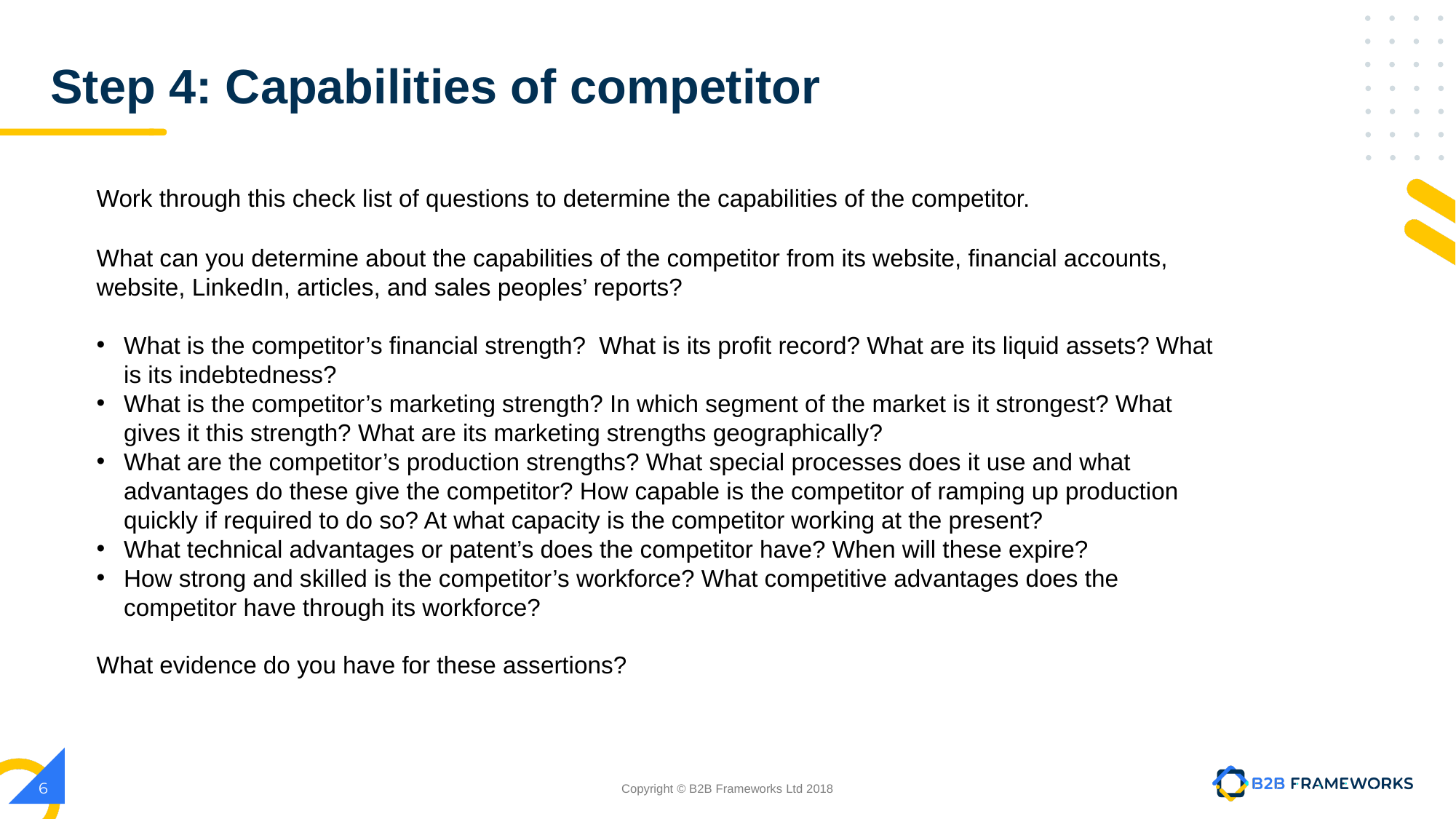

# Step 4: Capabilities of competitor
Work through this check list of questions to determine the capabilities of the competitor.
What can you determine about the capabilities of the competitor from its website, financial accounts, website, LinkedIn, articles, and sales peoples’ reports?

What is the competitor’s financial strength?  What is its profit record? What are its liquid assets? What is its indebtedness?
What is the competitor’s marketing strength? In which segment of the market is it strongest? What gives it this strength? What are its marketing strengths geographically?
What are the competitor’s production strengths? What special processes does it use and what advantages do these give the competitor? How capable is the competitor of ramping up production quickly if required to do so? At what capacity is the competitor working at the present?
What technical advantages or patent’s does the competitor have? When will these expire?
How strong and skilled is the competitor’s workforce? What competitive advantages does the competitor have through its workforce?

What evidence do you have for these assertions?
6
Copyright © B2B Frameworks Ltd 2018